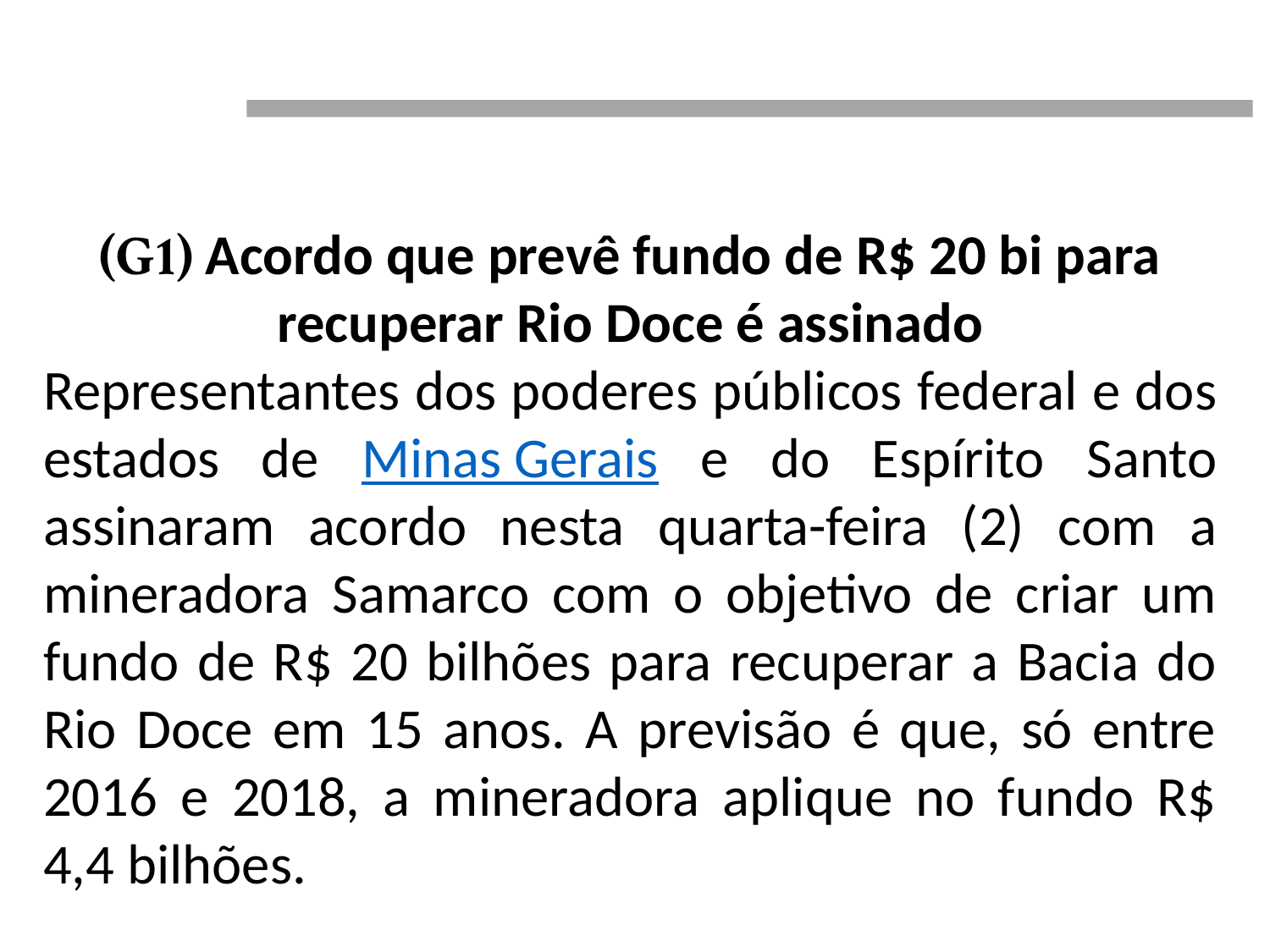

(G1) Acordo que prevê fundo de R$ 20 bi para recuperar Rio Doce é assinado
Representantes dos poderes públicos federal e dos estados de Minas Gerais e do Espírito Santo assinaram acordo nesta quarta-feira (2) com a mineradora Samarco com o objetivo de criar um fundo de R$ 20 bilhões para recuperar a Bacia do Rio Doce em 15 anos. A previsão é que, só entre 2016 e 2018, a mineradora aplique no fundo R$ 4,4 bilhões.